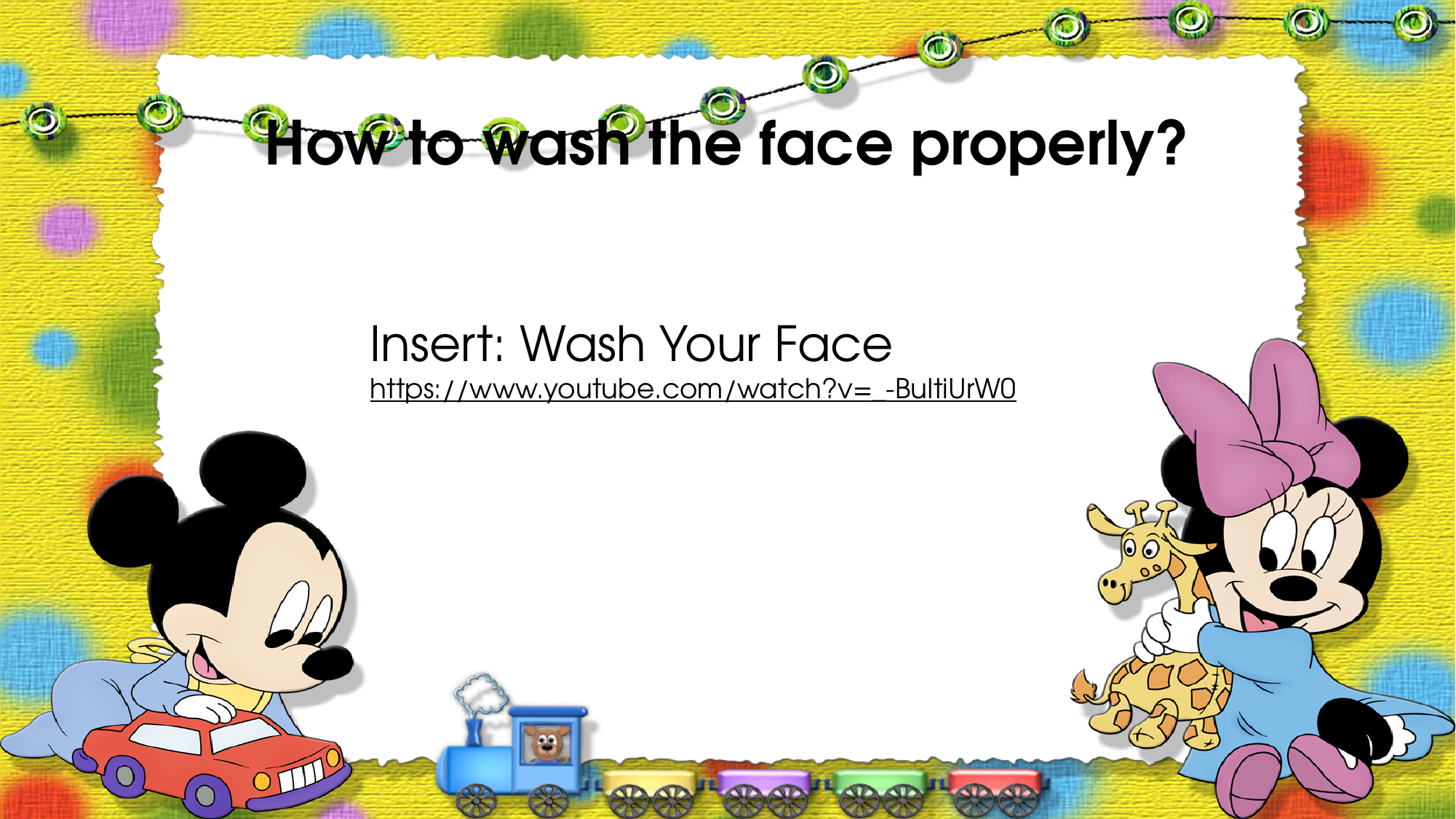

# How to wash the face properly?
Insert: Wash Your Face
https://www.youtube.com/watch?v=_-BuItiUrW0